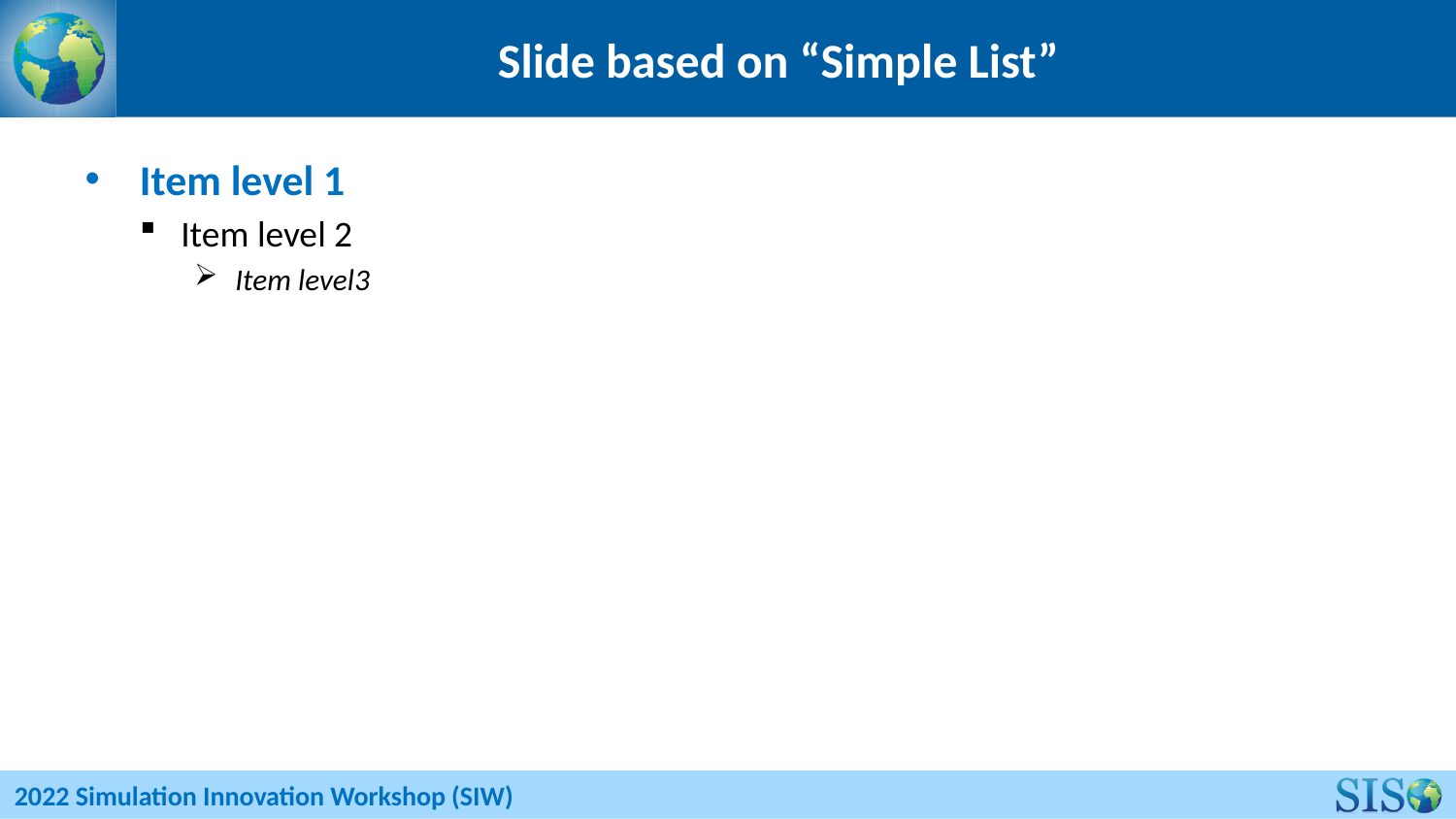

# Slide based on “Simple List”
Item level 1
Item level 2
Item level3